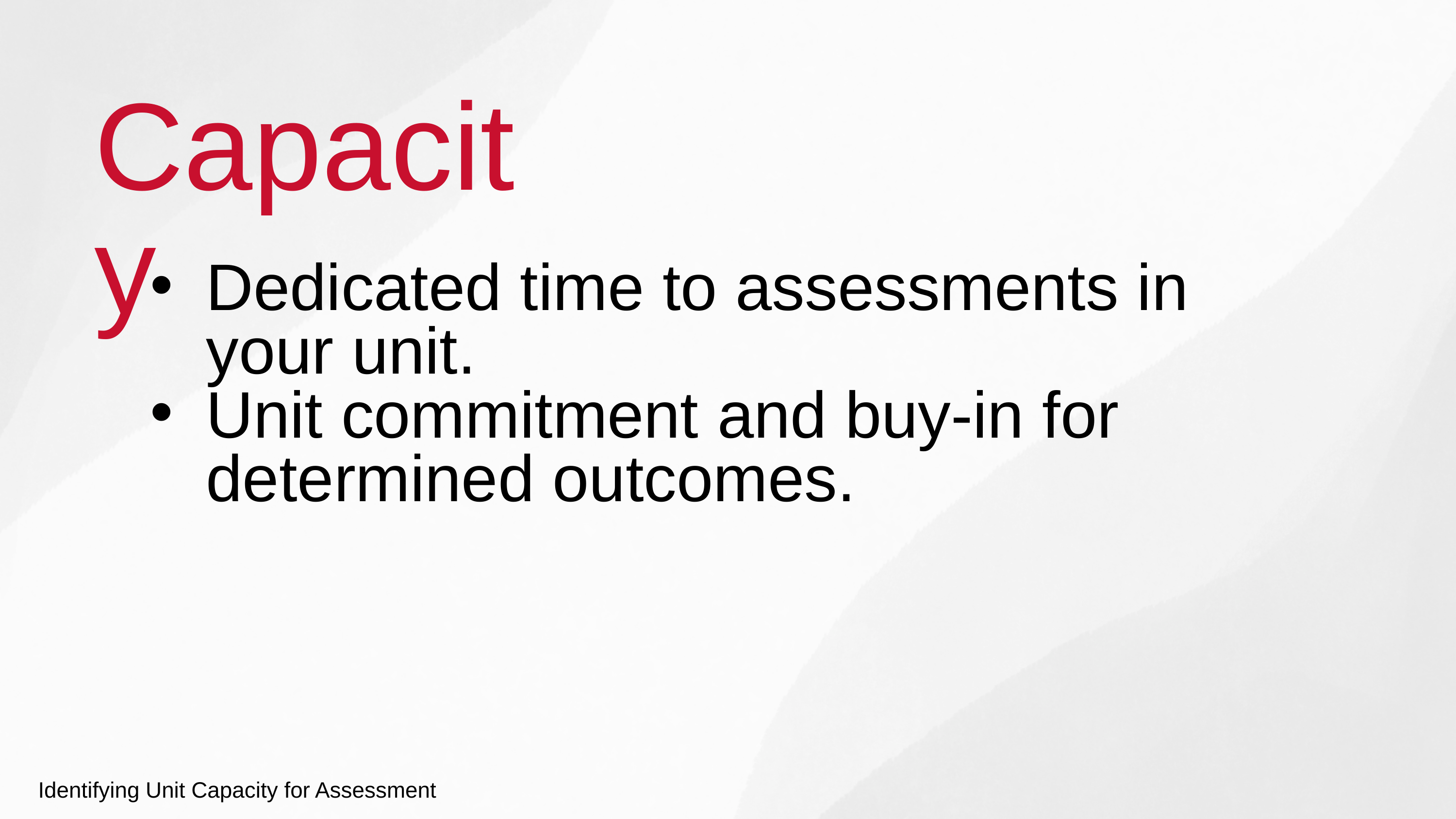

Capacity
Dedicated time to assessments in your unit.
Unit commitment and buy-in for determined outcomes.

Identifying Unit Capacity for Assessment